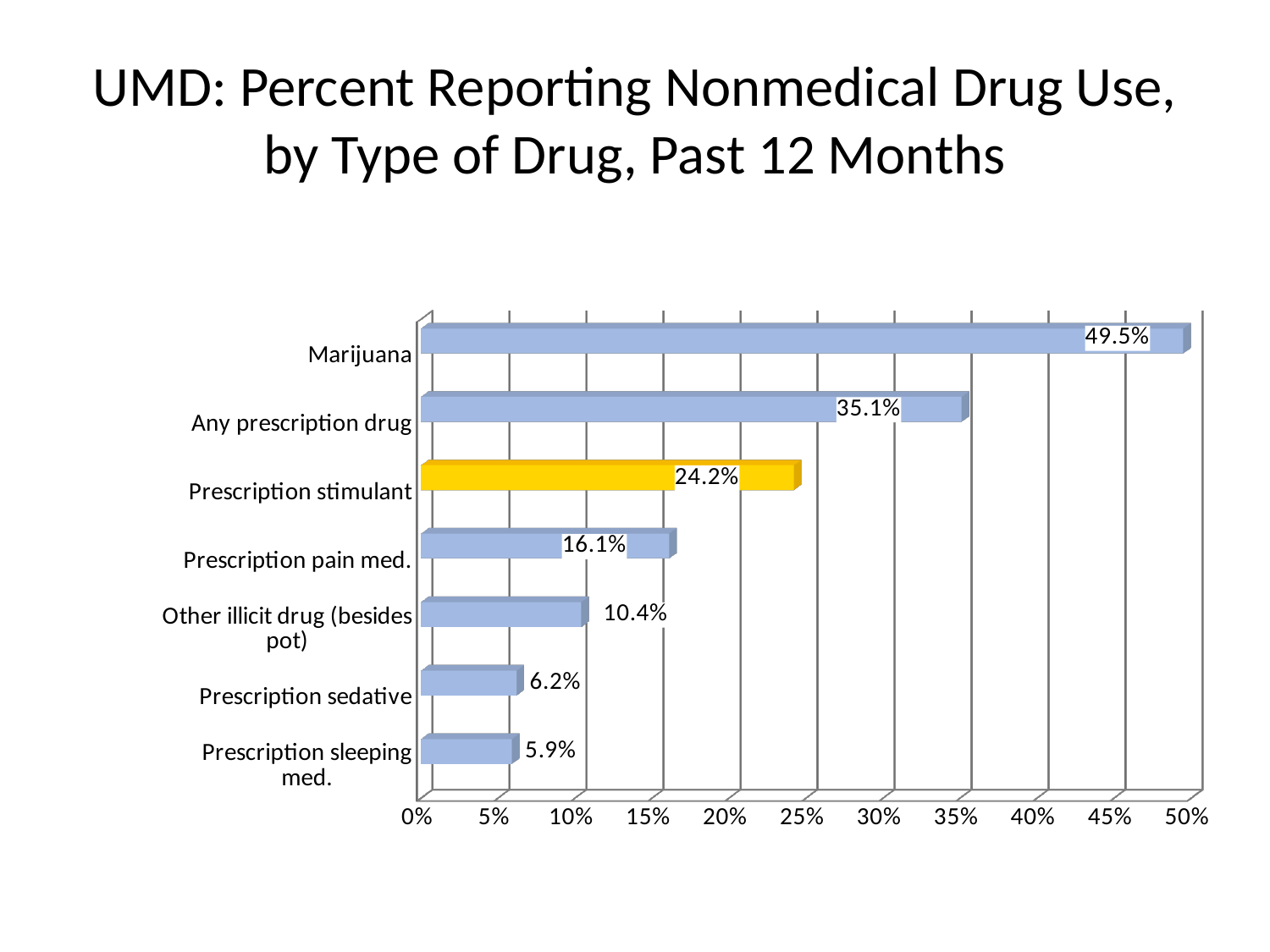

# UMD: Percent Reporting Nonmedical Drug Use, by Type of Drug, Past 12 Months

[unsupported chart]